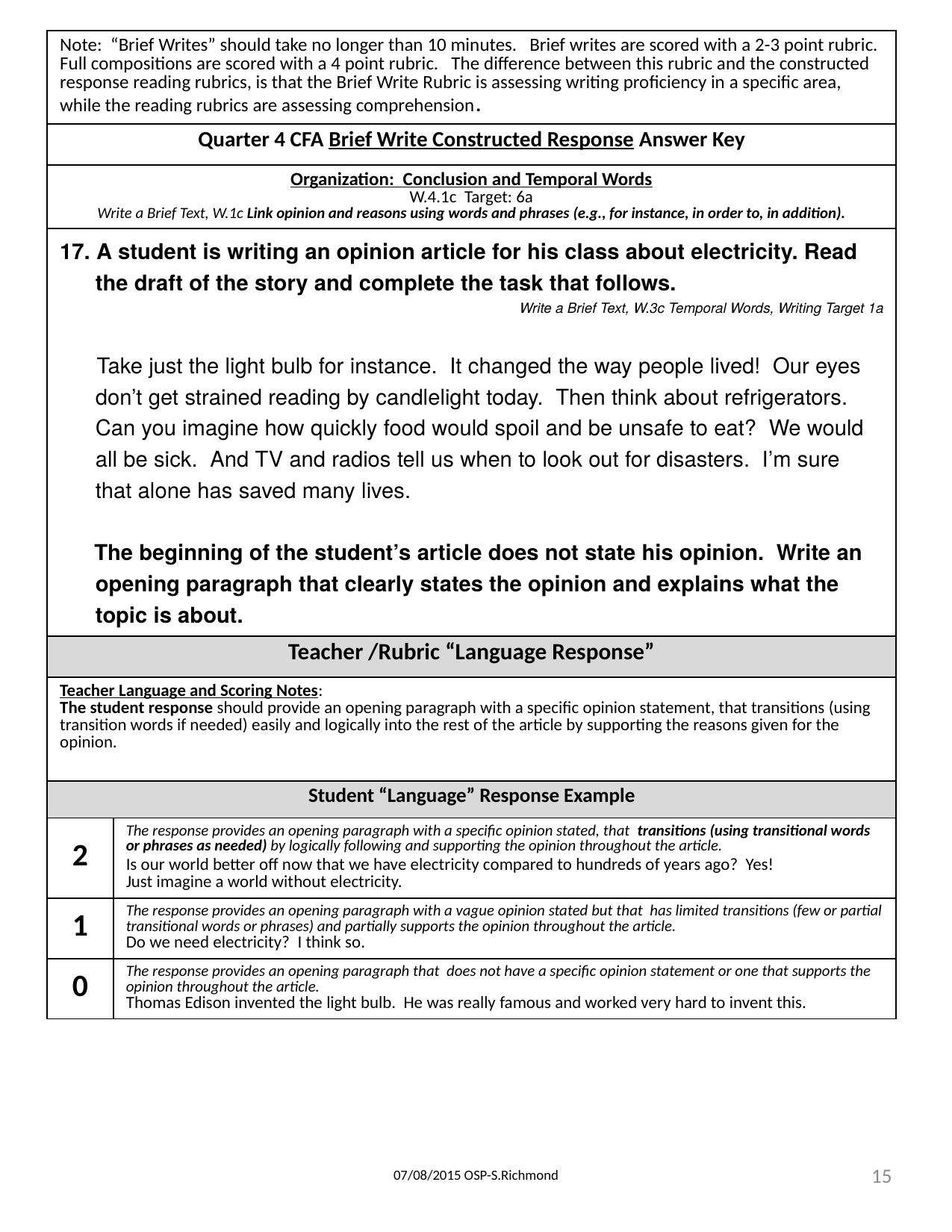

| Note: “Brief Writes” should take no longer than 10 minutes. Brief writes are scored with a 2-3 point rubric. Full compositions are scored with a 4 point rubric. The difference between this rubric and the constructed response reading rubrics, is that the Brief Write Rubric is assessing writing proficiency in a specific area, while the reading rubrics are assessing comprehension. |  |
| --- | --- |
| Quarter 4 CFA Brief Write Constructed Response Answer Key |  |
| Organization: Conclusion and Temporal Words W.4.1c Target: 6a Write a Brief Text, W.1c Link opinion and reasons using words and phrases (e.g., for instance, in order to, in addition). |  |
| 17. A student is writing an opinion article for his class about electricity. Read the draft of the story and complete the task that follows. Write a Brief Text, W.3c Temporal Words, Writing Target 1a Take just the light bulb for instance. It changed the way people lived! Our eyes don’t get strained reading by candlelight today. Then think about refrigerators. Can you imagine how quickly food would spoil and be unsafe to eat? We would all be sick. And TV and radios tell us when to look out for disasters. I’m sure that alone has saved many lives. The beginning of the student’s article does not state his opinion. Write an opening paragraph that clearly states the opinion and explains what the topic is about. |  |
| Teacher /Rubric “Language Response” |  |
| Teacher Language and Scoring Notes: The student response should provide an opening paragraph with a specific opinion statement, that transitions (using transition words if needed) easily and logically into the rest of the article by supporting the reasons given for the opinion. |  |
| Student “Language” Response Example |  |
| 2 | The response provides an opening paragraph with a specific opinion stated, that transitions (using transitional words or phrases as needed) by logically following and supporting the opinion throughout the article. Is our world better off now that we have electricity compared to hundreds of years ago? Yes! Just imagine a world without electricity. |
| 1 | The response provides an opening paragraph with a vague opinion stated but that has limited transitions (few or partial transitional words or phrases) and partially supports the opinion throughout the article. Do we need electricity? I think so. |
| 0 | The response provides an opening paragraph that does not have a specific opinion statement or one that supports the opinion throughout the article. Thomas Edison invented the light bulb. He was really famous and worked very hard to invent this. |
15